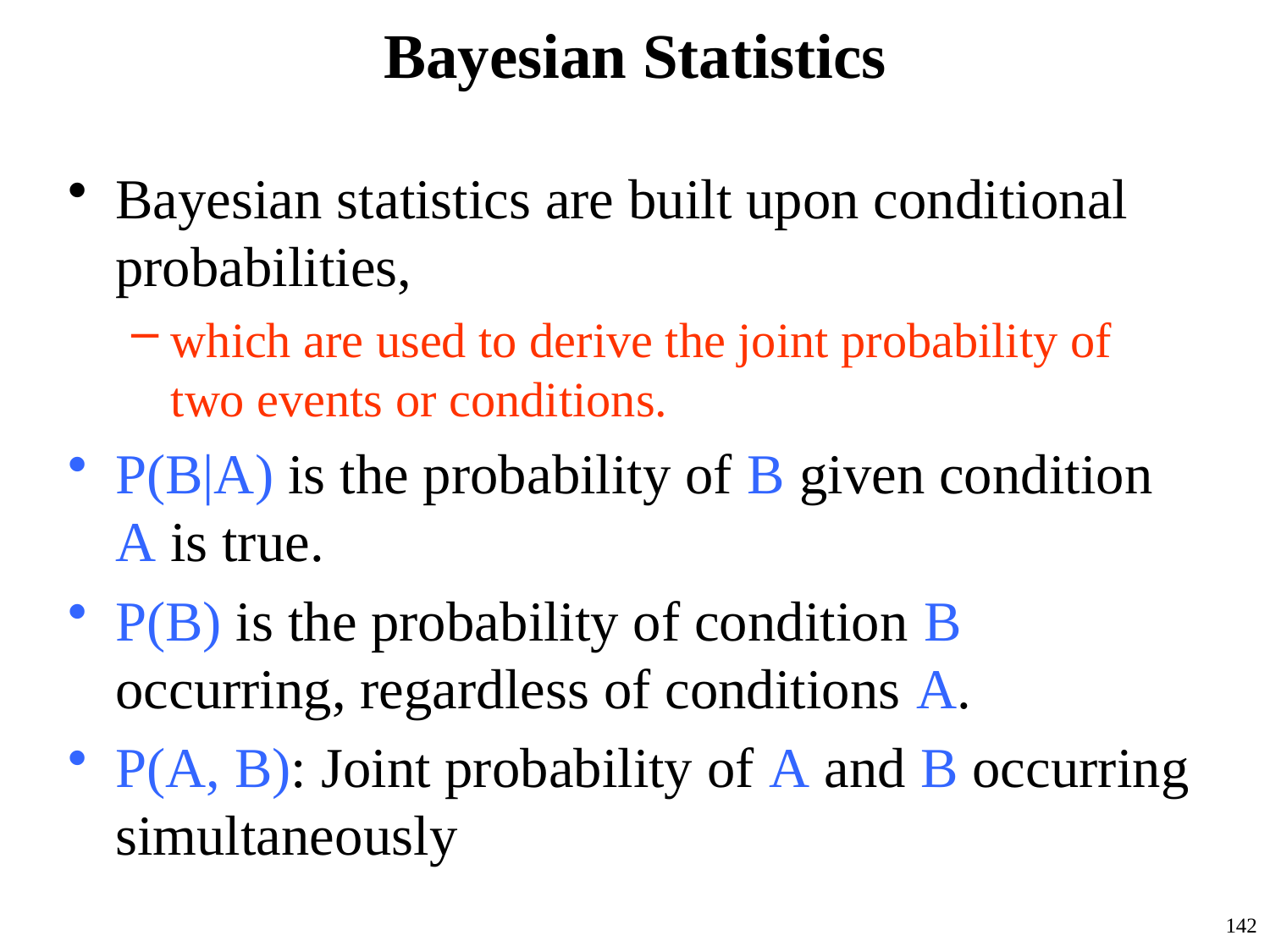

# Bayesian Statistics
Bayesian statistics are built upon conditional probabilities,
which are used to derive the joint probability of two events or conditions.
P(B|A) is the probability of B given condition A is true.
P(B) is the probability of condition B occurring, regardless of conditions A.
P(A, B): Joint probability of A and B occurring simultaneously
142